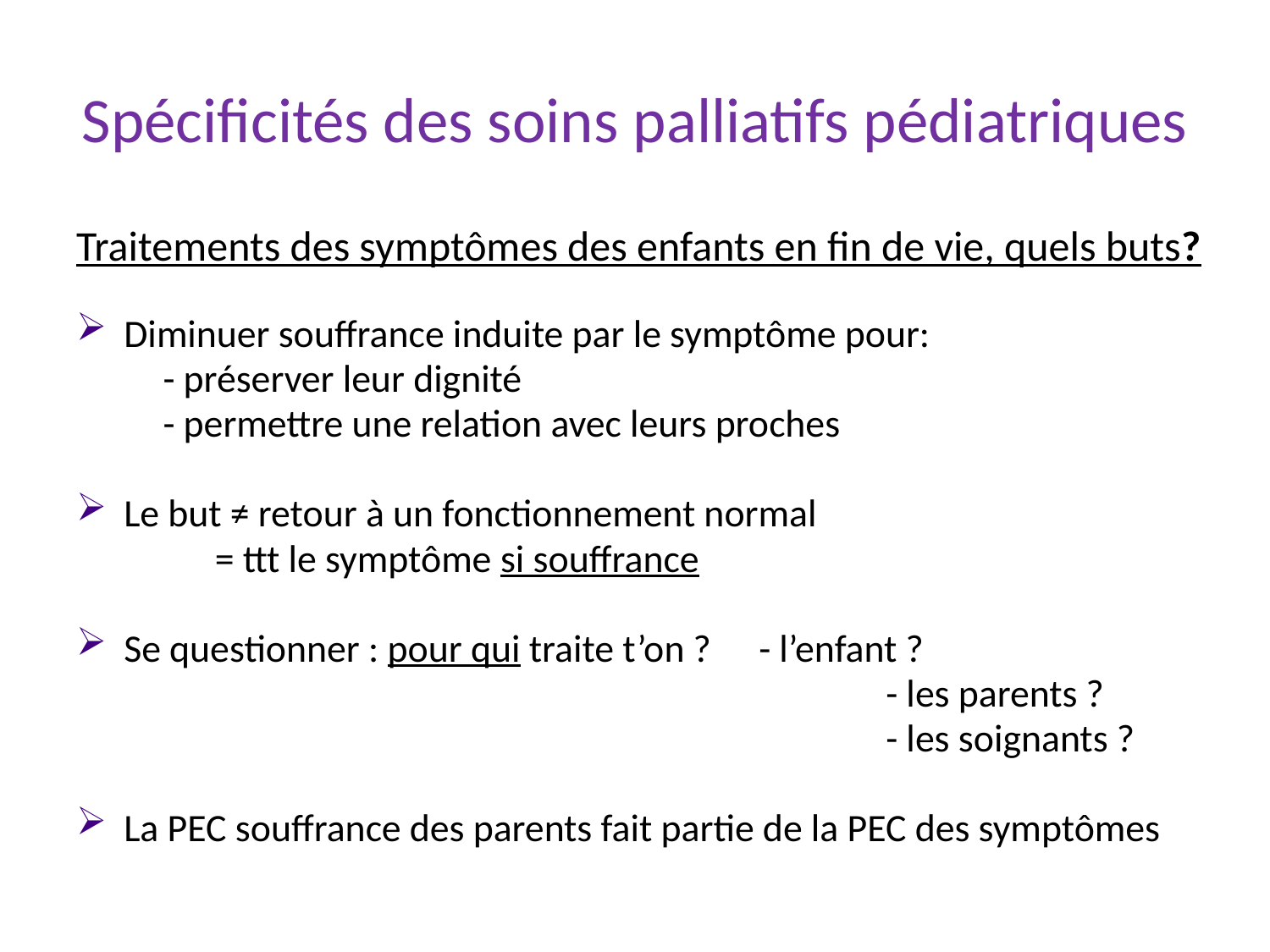

# Spécificités des soins palliatifs pédiatriques
Traitements des symptômes des enfants en fin de vie, quels buts?

Diminuer souffrance induite par le symptôme pour:
          - préserver leur dignité
          - permettre une relation avec leurs proches

Le but ≠ retour à un fonctionnement normal
                = ttt le symptôme si souffrance

Se questionner : pour qui traite t’on ? 	- l’enfant ?
                                                                  		- les parents ?
                                                                  		- les soignants ?

La PEC souffrance des parents fait partie de la PEC des symptômes